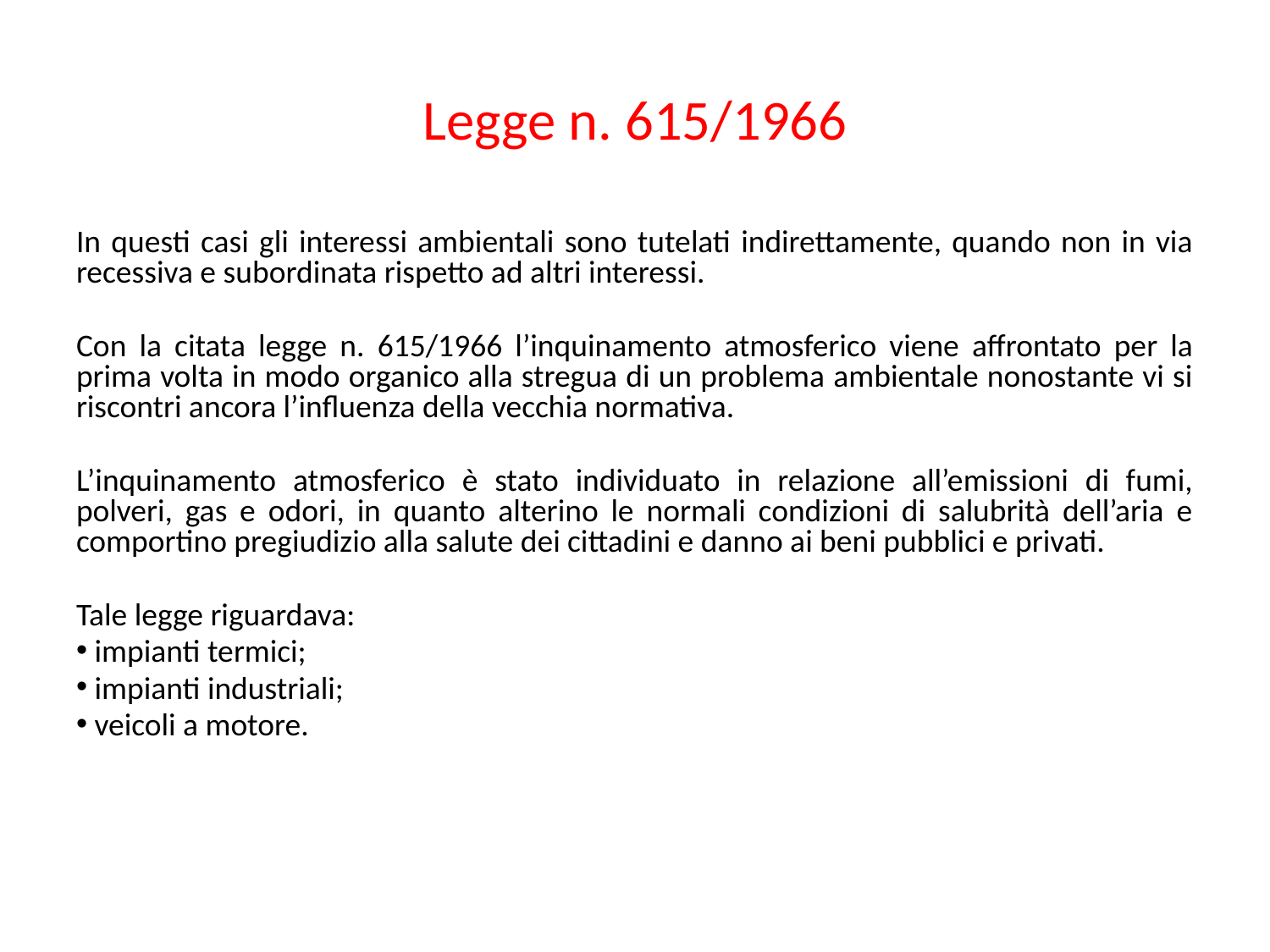

# Legge n. 615/1966
In questi casi gli interessi ambientali sono tutelati indirettamente, quando non in via recessiva e subordinata rispetto ad altri interessi.

Con la citata legge n. 615/1966 l’inquinamento atmosferico viene affrontato per la prima volta in modo organico alla stregua di un problema ambientale nonostante vi si riscontri ancora l’influenza della vecchia normativa.

L’inquinamento atmosferico è stato individuato in relazione all’emissioni di fumi, polveri, gas e odori, in quanto alterino le normali condizioni di salubrità dell’aria e comportino pregiudizio alla salute dei cittadini e danno ai beni pubblici e privati.

Tale legge riguardava:
 impianti termici;
 impianti industriali;
 veicoli a motore.